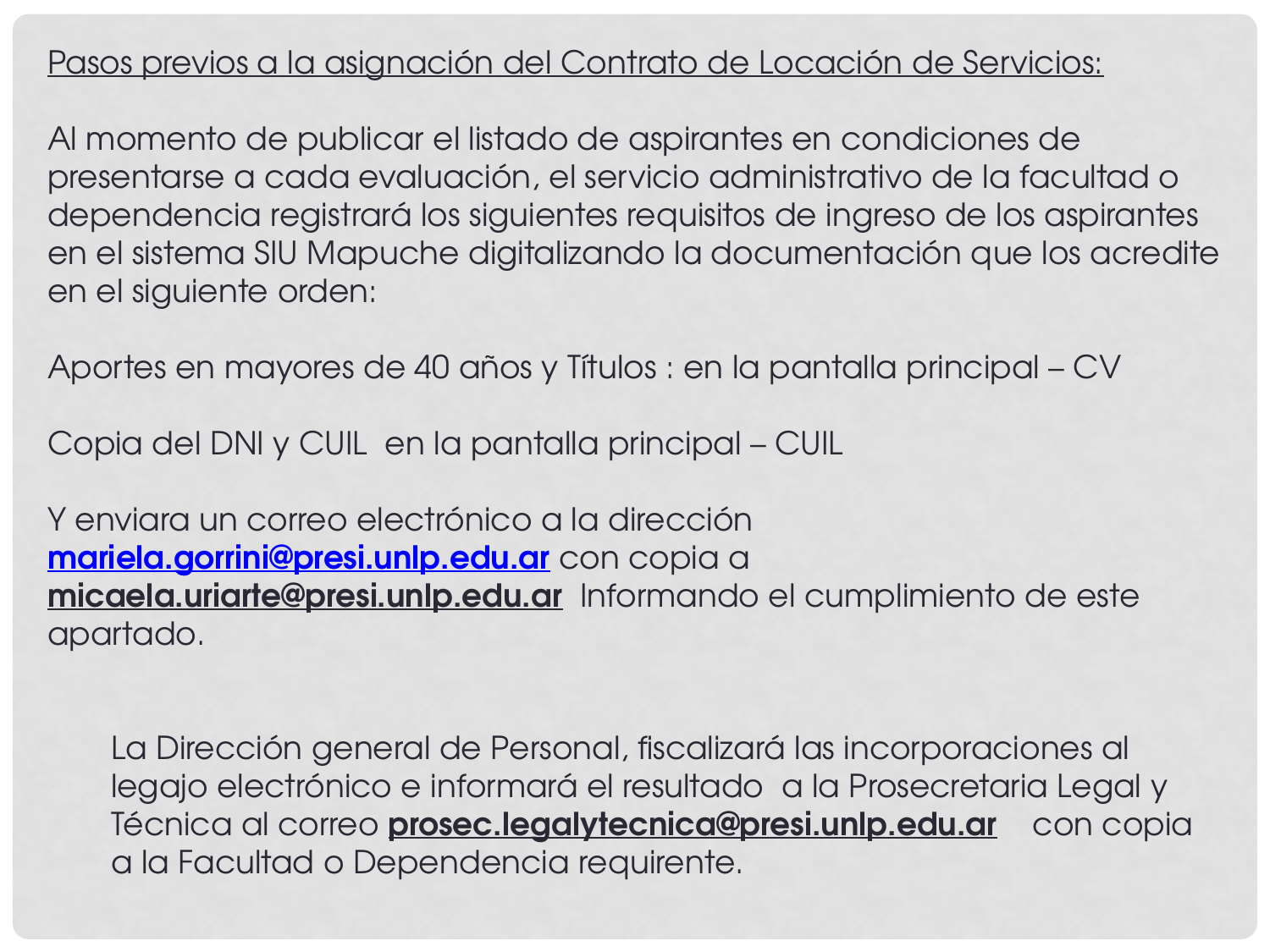

Pasos previos a la asignación del Contrato de Locación de Servicios:
Al momento de publicar el listado de aspirantes en condiciones de presentarse a cada evaluación, el servicio administrativo de la facultad o dependencia registrará los siguientes requisitos de ingreso de los aspirantes en el sistema SIU Mapuche digitalizando la documentación que los acredite en el siguiente orden:

Aportes en mayores de 40 años y Títulos : en la pantalla principal – CV

Copia del DNI y CUIL  en la pantalla principal – CUIL

Y enviara un correo electrónico a la dirección mariela.gorrini@presi.unlp.edu.ar con copia a micaela.uriarte@presi.unlp.edu.ar  Informando el cumplimiento de este apartado.

La Dirección general de Personal, fiscalizará las incorporaciones al legajo electrónico e informará el resultado  a la Prosecretaria Legal y Técnica al correo prosec.legalytecnica@presi.unlp.edu.ar    con copia a la Facultad o Dependencia requirente.